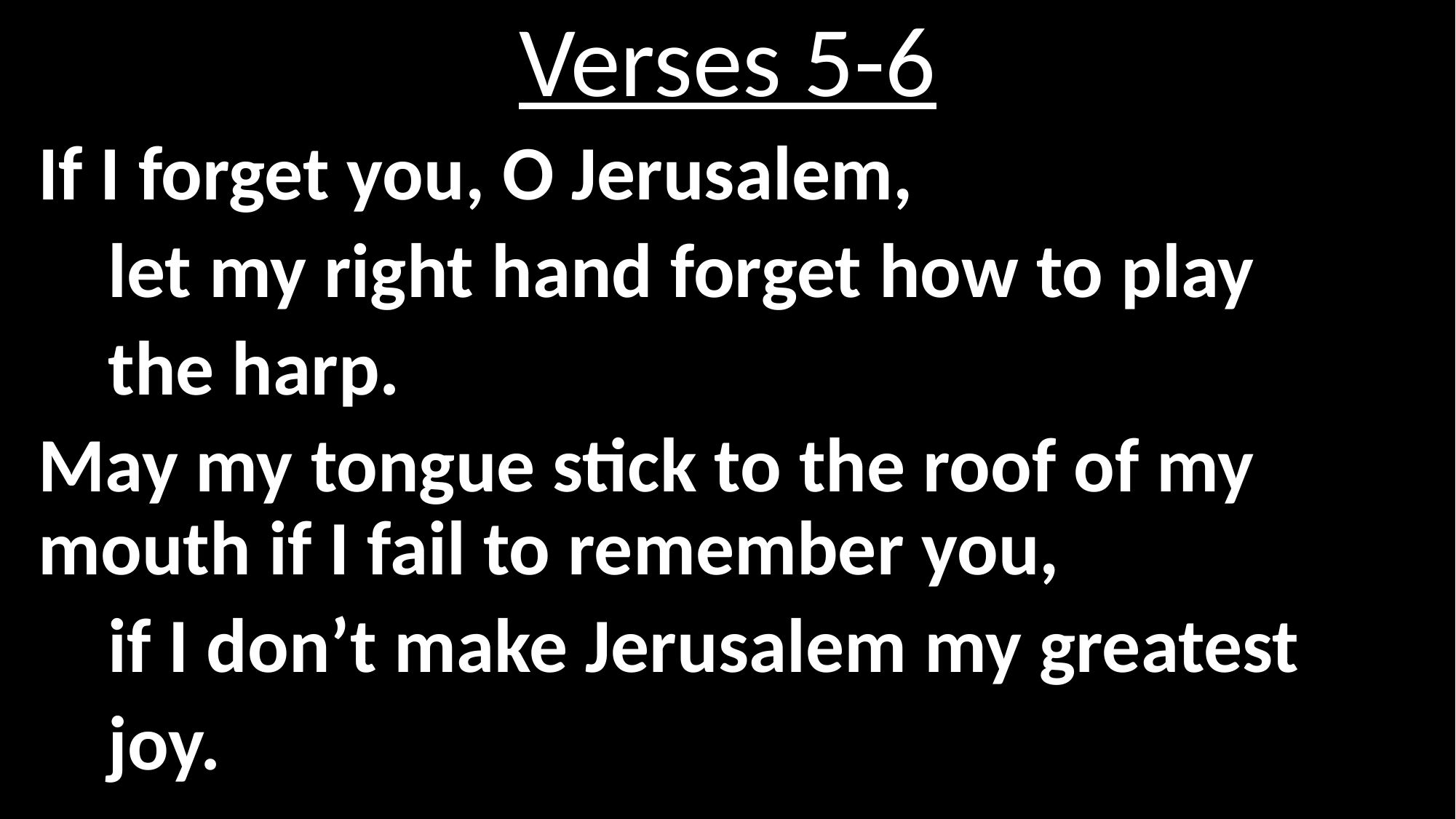

# Verses 5-6
If I forget you, O Jerusalem,
    let my right hand forget how to play
    the harp.
May my tongue stick to the roof of my mouth if I fail to remember you,
    if I don’t make Jerusalem my greatest
    joy.